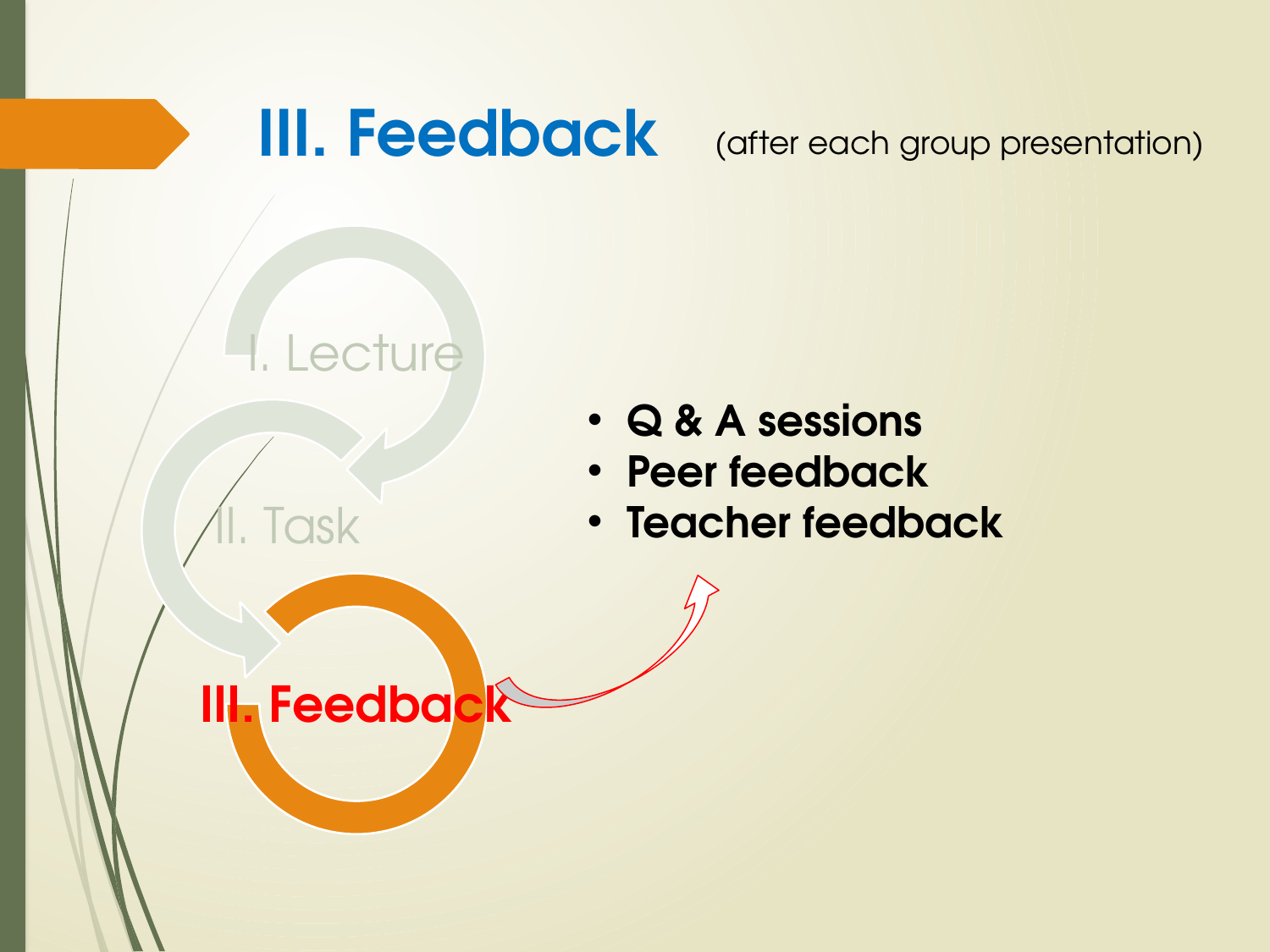

I. Lecture
II. Task
III. Feedback
# III. Feedback
(after each group presentation)

Q & A sessions
Peer feedback
Teacher feedback